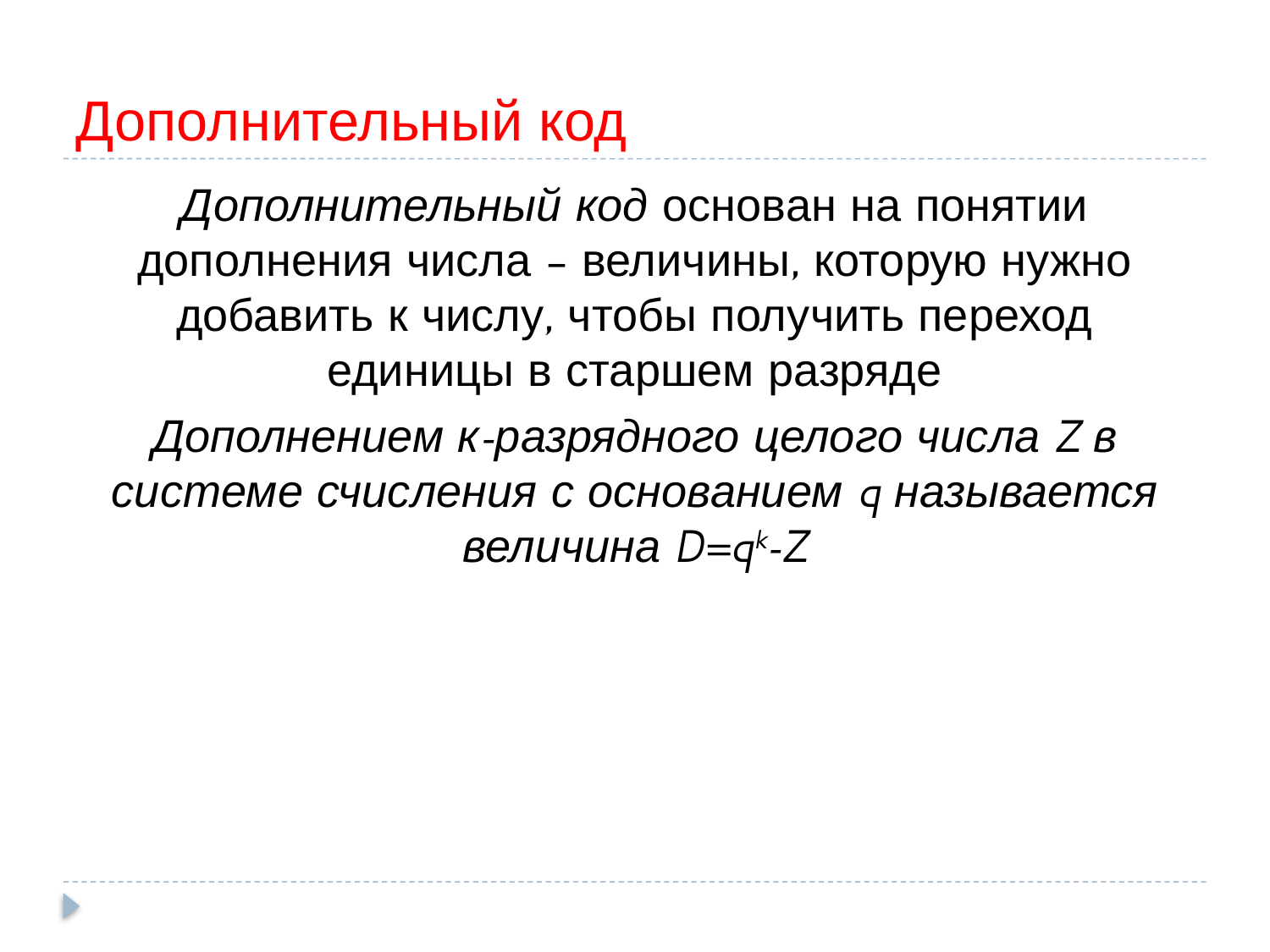

# Дополнительный код
Дополнительный код основан на понятии дополнения числа – величины, которую нужно добавить к числу, чтобы получить переход единицы в старшем разряде
Дополнением к-разрядного целого числа Z в системе счисления с основанием q называется величина D=qk-Z